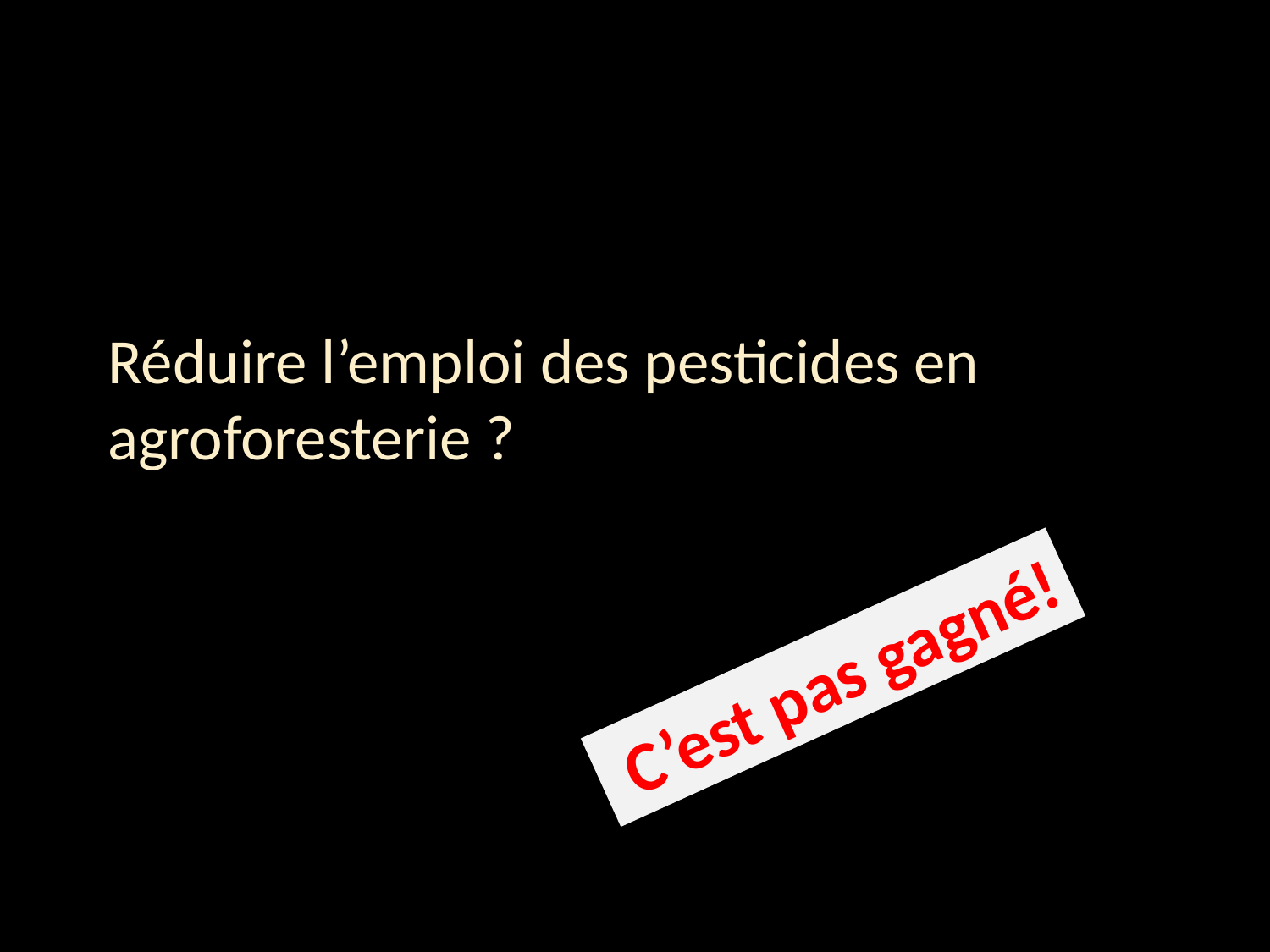

# Réduire l’emploi des pesticides en agroforesterie ?
 C’est pas gagné!